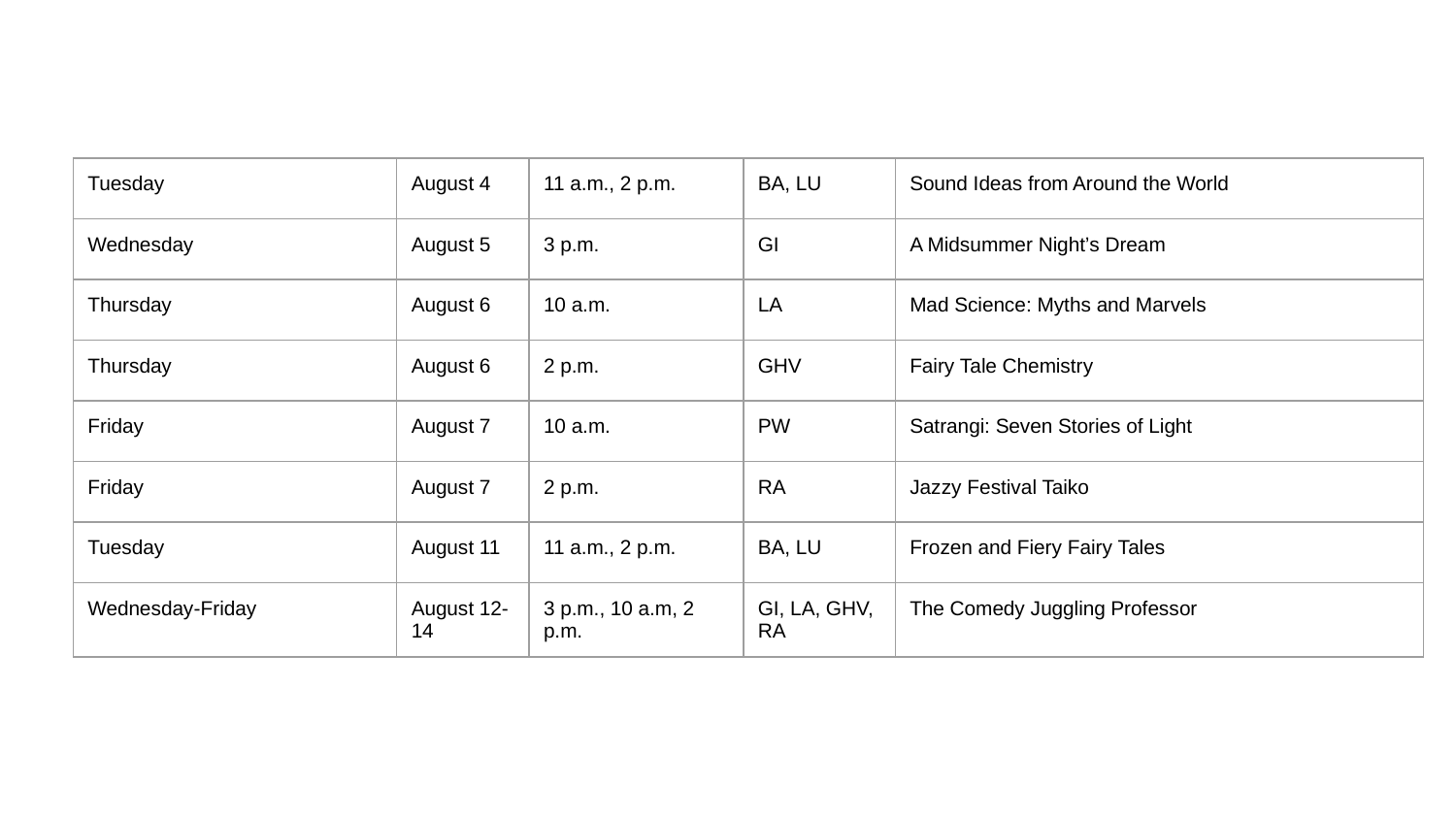

| Tuesday | August 4 | 11 a.m., 2 p.m. | BA, LU | Sound Ideas from Around the World |
| --- | --- | --- | --- | --- |
| Wednesday | August 5 | 3 p.m. | GI | A Midsummer Night’s Dream |
| Thursday | August 6 | 10 a.m. | LA | Mad Science: Myths and Marvels |
| Thursday | August 6 | 2 p.m. | GHV | Fairy Tale Chemistry |
| Friday | August 7 | 10 a.m. | PW | Satrangi: Seven Stories of Light |
| Friday | August 7 | 2 p.m. | RA | Jazzy Festival Taiko |
| Tuesday | August 11 | 11 a.m., 2 p.m. | BA, LU | Frozen and Fiery Fairy Tales |
| Wednesday-Friday | August 12-14 | 3 p.m., 10 a.m, 2 p.m. | GI, LA, GHV, RA | The Comedy Juggling Professor |